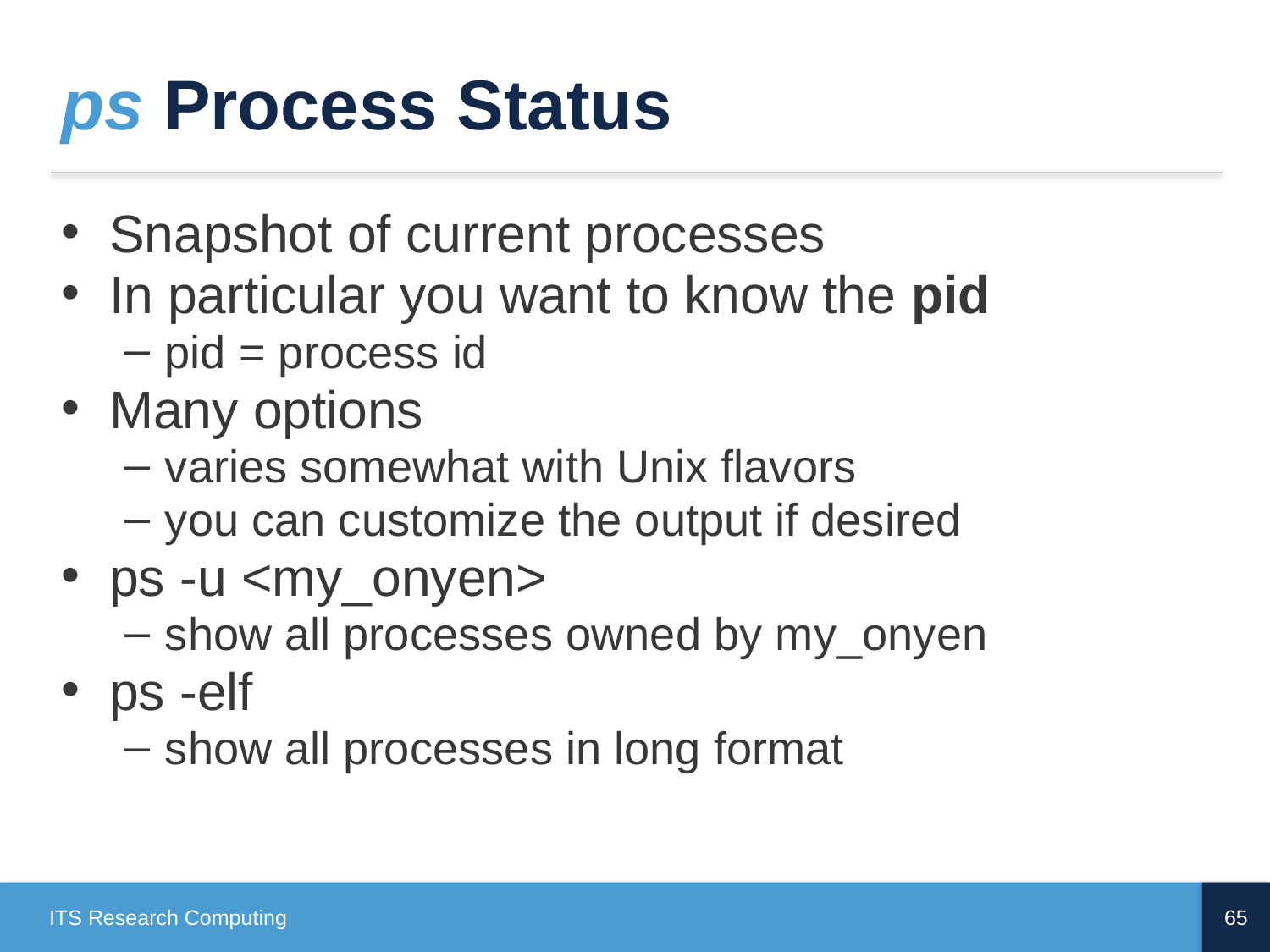

# ps Process Status
Snapshot of current processes
In particular you want to know the pid
pid = process id
Many options
varies somewhat with Unix flavors
you can customize the output if desired
ps -u <my_onyen>
show all processes owned by my_onyen
ps -elf
show all processes in long format

ITS Research Computing
65